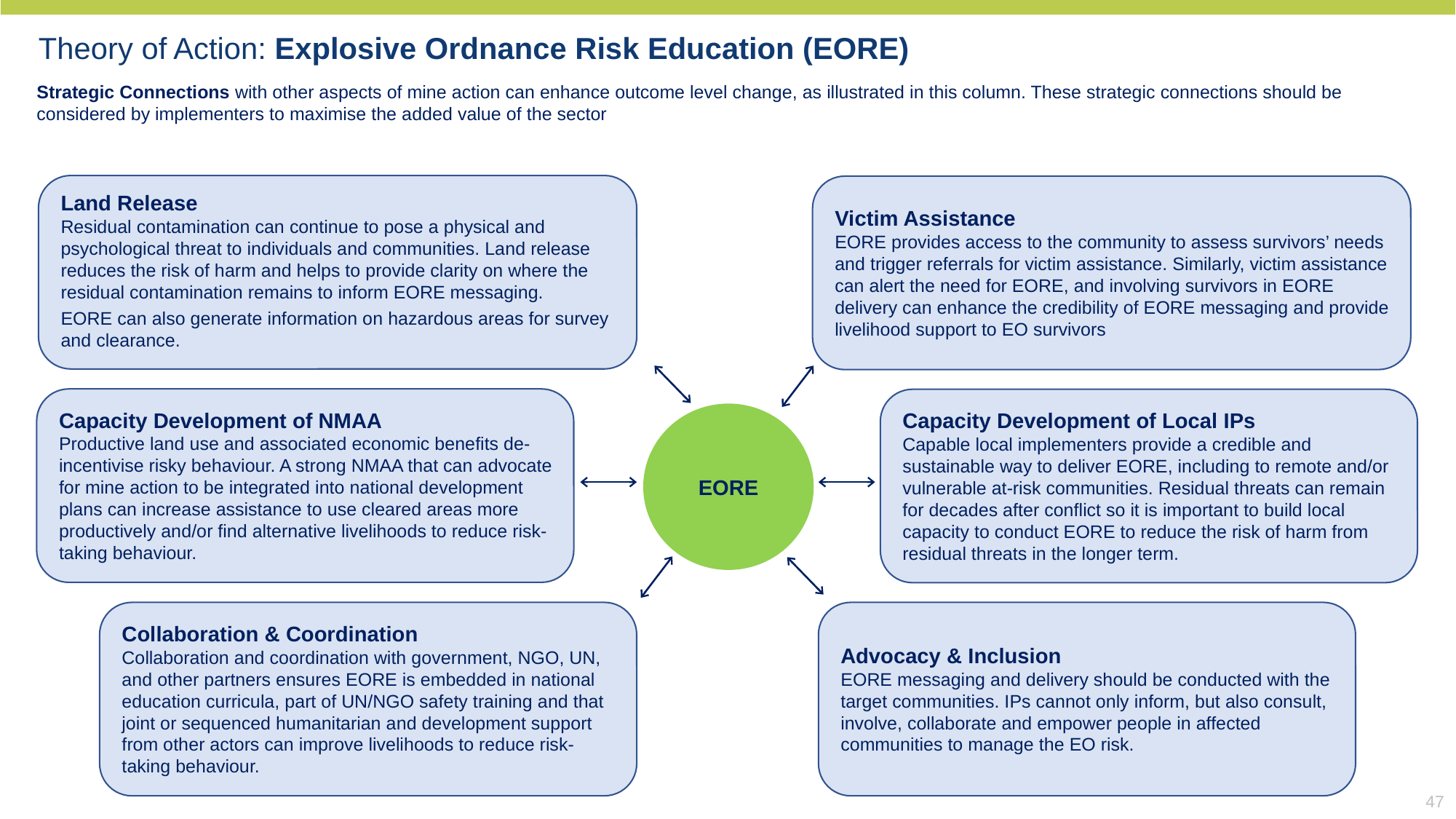

Theory of Action: Explosive Ordnance Risk Education (EORE)
Strategic Connections with other aspects of mine action can enhance outcome level change, as illustrated in this column. These strategic connections should be considered by implementers to maximise the added value of the sector

Land Release
Residual contamination can continue to pose a physical and psychological threat to individuals and communities. Land release reduces the risk of harm and helps to provide clarity on where the residual contamination remains to inform EORE messaging.
EORE can also generate information on hazardous areas for survey and clearance.
Victim Assistance
EORE provides access to the community to assess survivors’ needs and trigger referrals for victim assistance. Similarly, victim assistance can alert the need for EORE, and involving survivors in EORE delivery can enhance the credibility of EORE messaging and provide livelihood support to EO survivors
Capacity Development of NMAA
Productive land use and associated economic benefits de-incentivise risky behaviour. A strong NMAA that can advocate for mine action to be integrated into national development plans can increase assistance to use cleared areas more productively and/or find alternative livelihoods to reduce risk-taking behaviour.
Capacity Development of Local IPs
Capable local implementers provide a credible and sustainable way to deliver EORE, including to remote and/or vulnerable at-risk communities. Residual threats can remain for decades after conflict so it is important to build local capacity to conduct EORE to reduce the risk of harm from residual threats in the longer term.
EORE
Collaboration & Coordination
Collaboration and coordination with government, NGO, UN, and other partners ensures EORE is embedded in national education curricula, part of UN/NGO safety training and that joint or sequenced humanitarian and development support from other actors can improve livelihoods to reduce risk-taking behaviour.
Advocacy & Inclusion
EORE messaging and delivery should be conducted with the target communities. IPs cannot only inform, but also consult, involve, collaborate and empower people in affected communities to manage the EO risk.
47